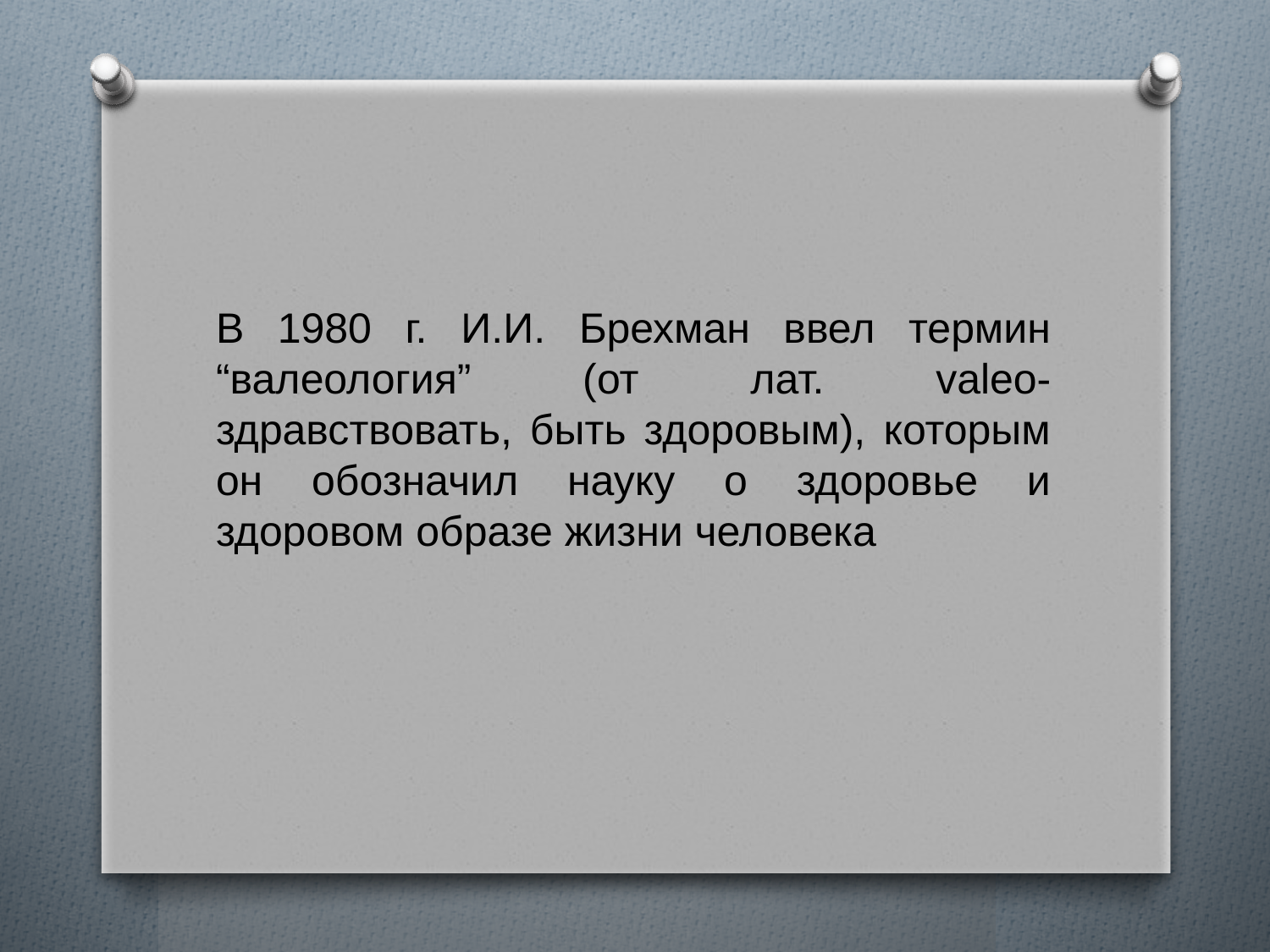

#
В 1980 г. И.И. Брехман ввел термин “валеология” (от лат. valeo- здравствовать, быть здоровым), которым он обозначил науку о здоровье и здоровом образе жизни человека